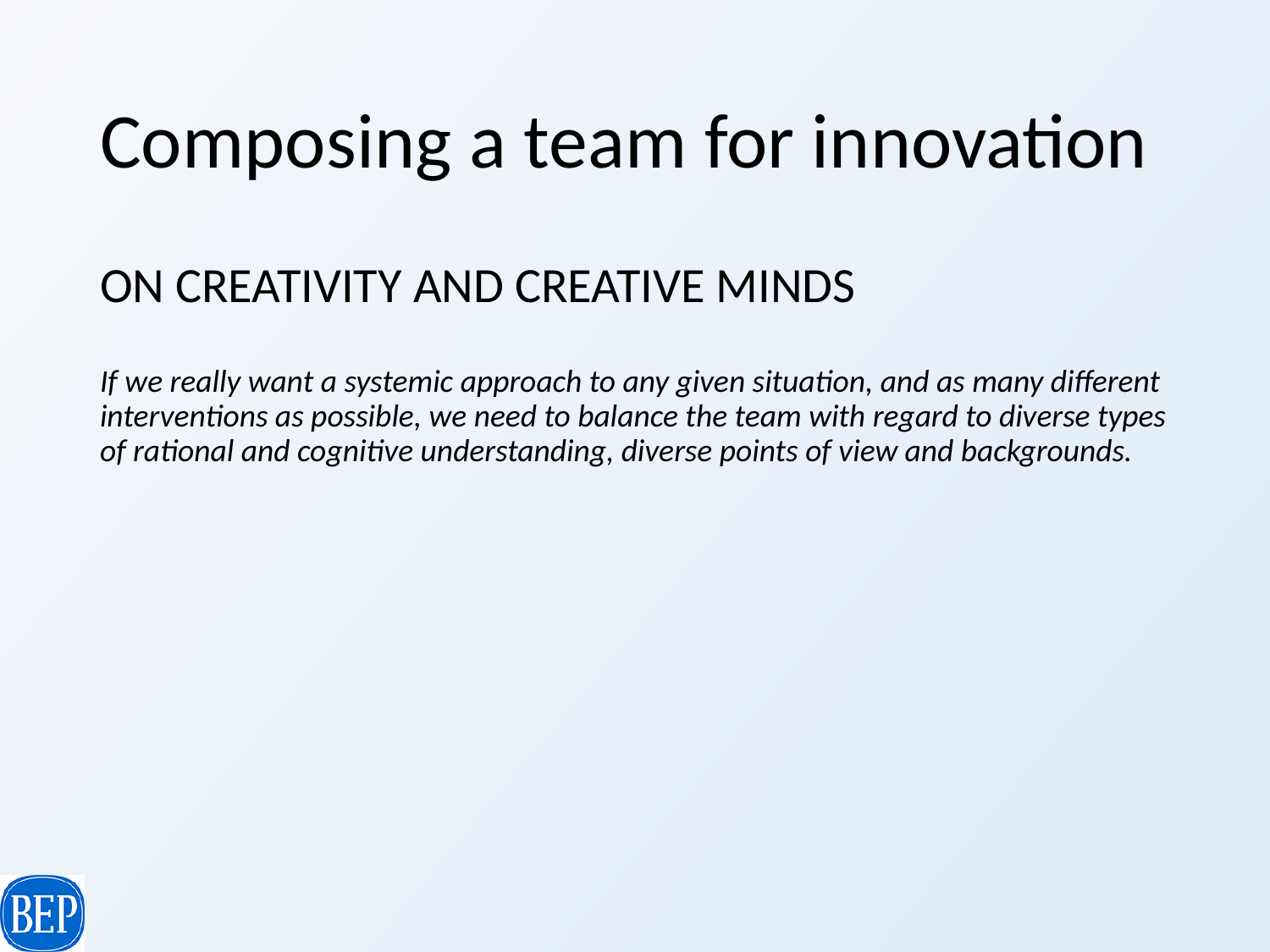

# Composing a team for innovation
ON CREATIVITY AND CREATIVE MINDS

If we really want a systemic approach to any given situation, and as many different interventions as possible, we need to balance the team with regard to diverse types of rational and cognitive understanding, diverse points of view and backgrounds.